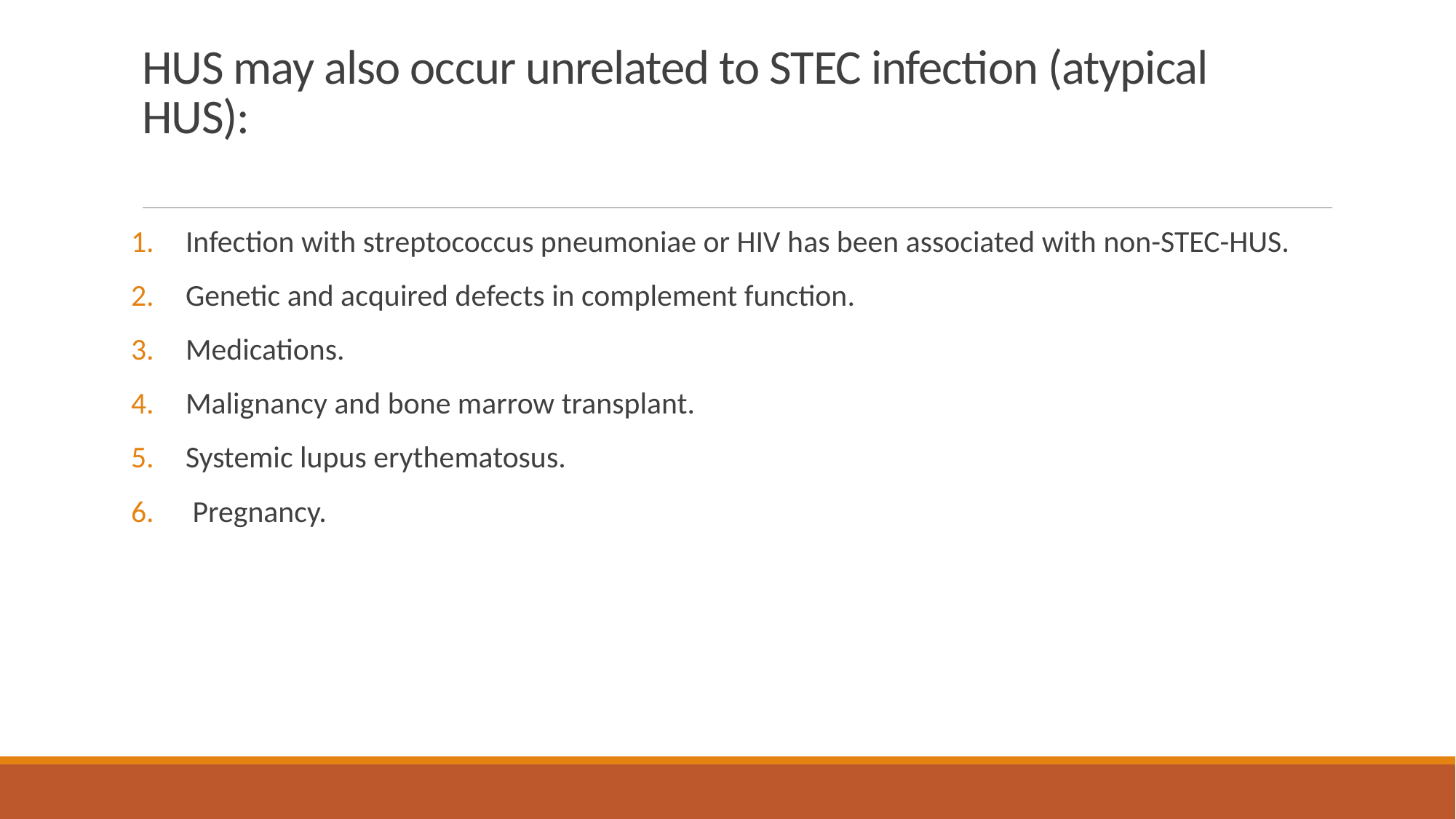

# HUS may also occur unrelated to STEC infection (atypical HUS):
Infection with streptococcus pneumoniae or HIV has been associated with non-STEC-HUS.
Genetic and acquired defects in complement function.
Medications.
Malignancy and bone marrow transplant.
Systemic lupus erythematosus.
 Pregnancy.